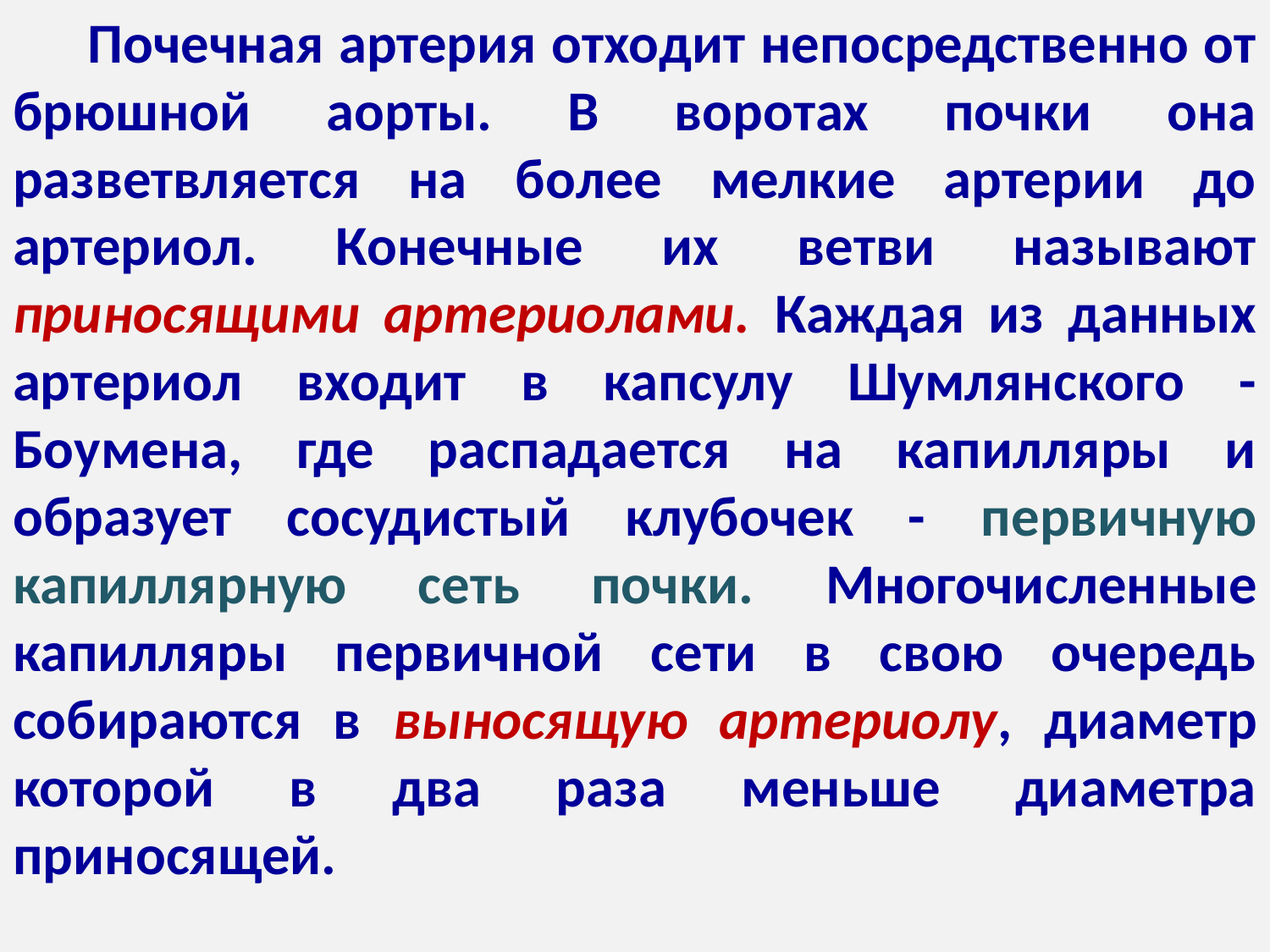

Почечная артерия отходит непосредственно от брюшной аорты. В воротах почки она разветвляется на более мелкие артерии до артериол. Конечные их ветви называют приносящими артериолами. Каждая из данных артериол входит в капсулу Шумлянского - Боумена, где распадается на капилляры и образует сосудистый клубочек - первичную капиллярную сеть почки. Многочисленные капилляры первичной сети в свою очередь собираются в выносящую артериолу, диаметр которой в два раза меньше диаметра приносящей.
#